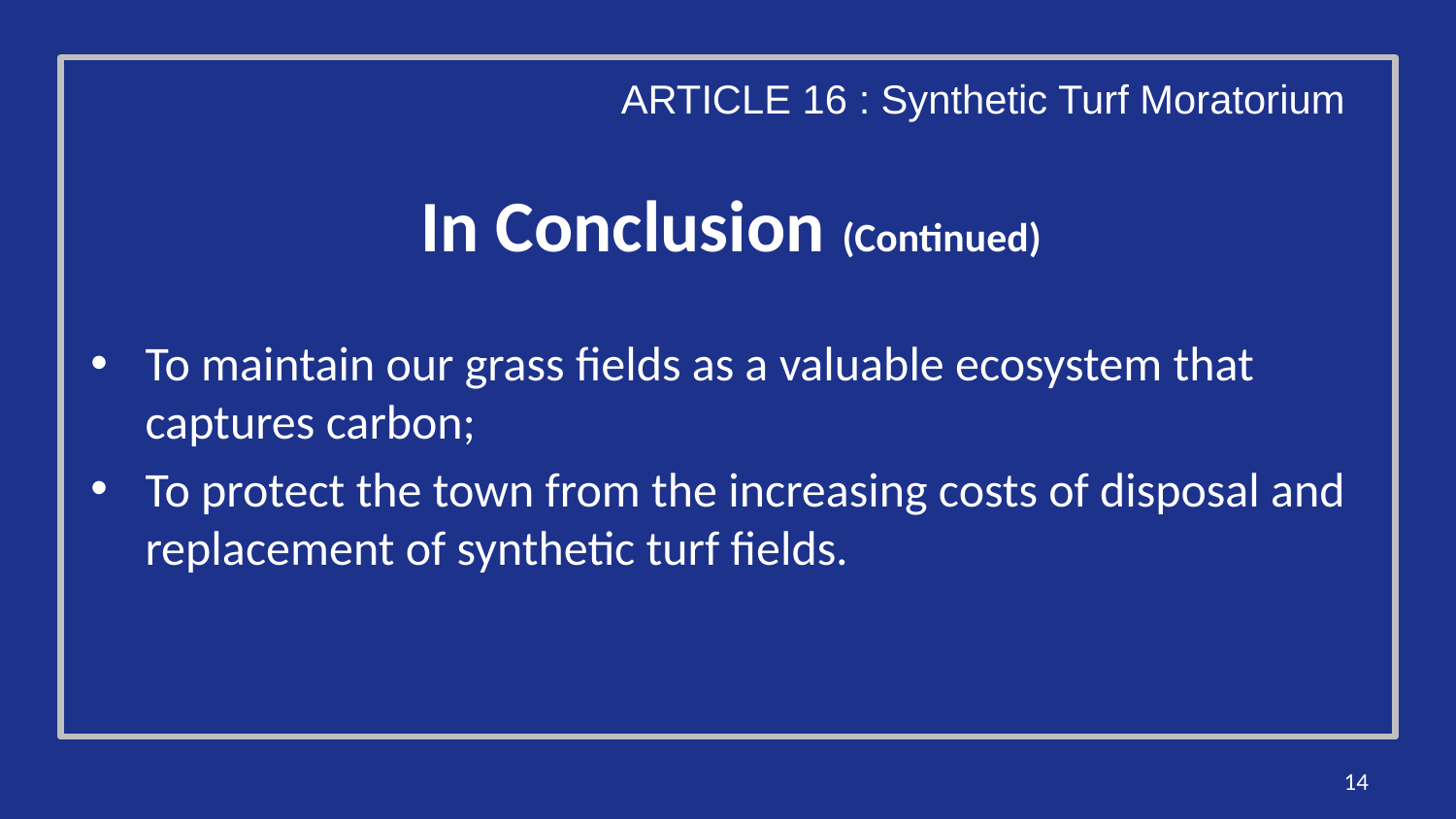

ARTICLE 16 : Synthetic Turf Moratorium
# In Conclusion (Continued)
To maintain our grass fields as a valuable ecosystem that captures carbon;
To protect the town from the increasing costs of disposal and replacement of synthetic turf fields.
14